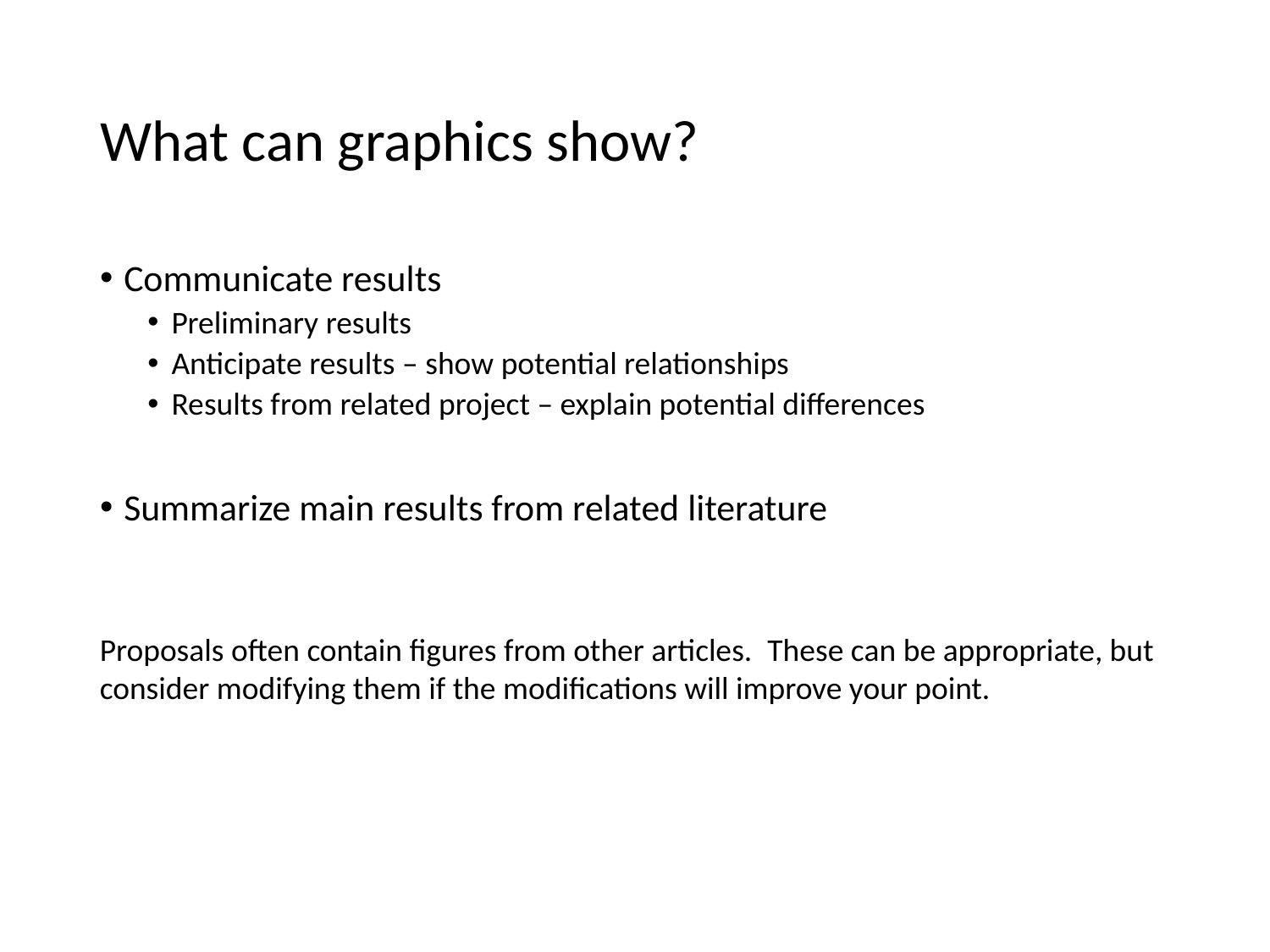

# What can graphics show?
Communicate results
Preliminary results
Anticipate results – show potential relationships
Results from related project – explain potential differences

Summarize main results from related literature
Proposals often contain figures from other articles.  These can be appropriate, but consider modifying them if the modifications will improve your point.